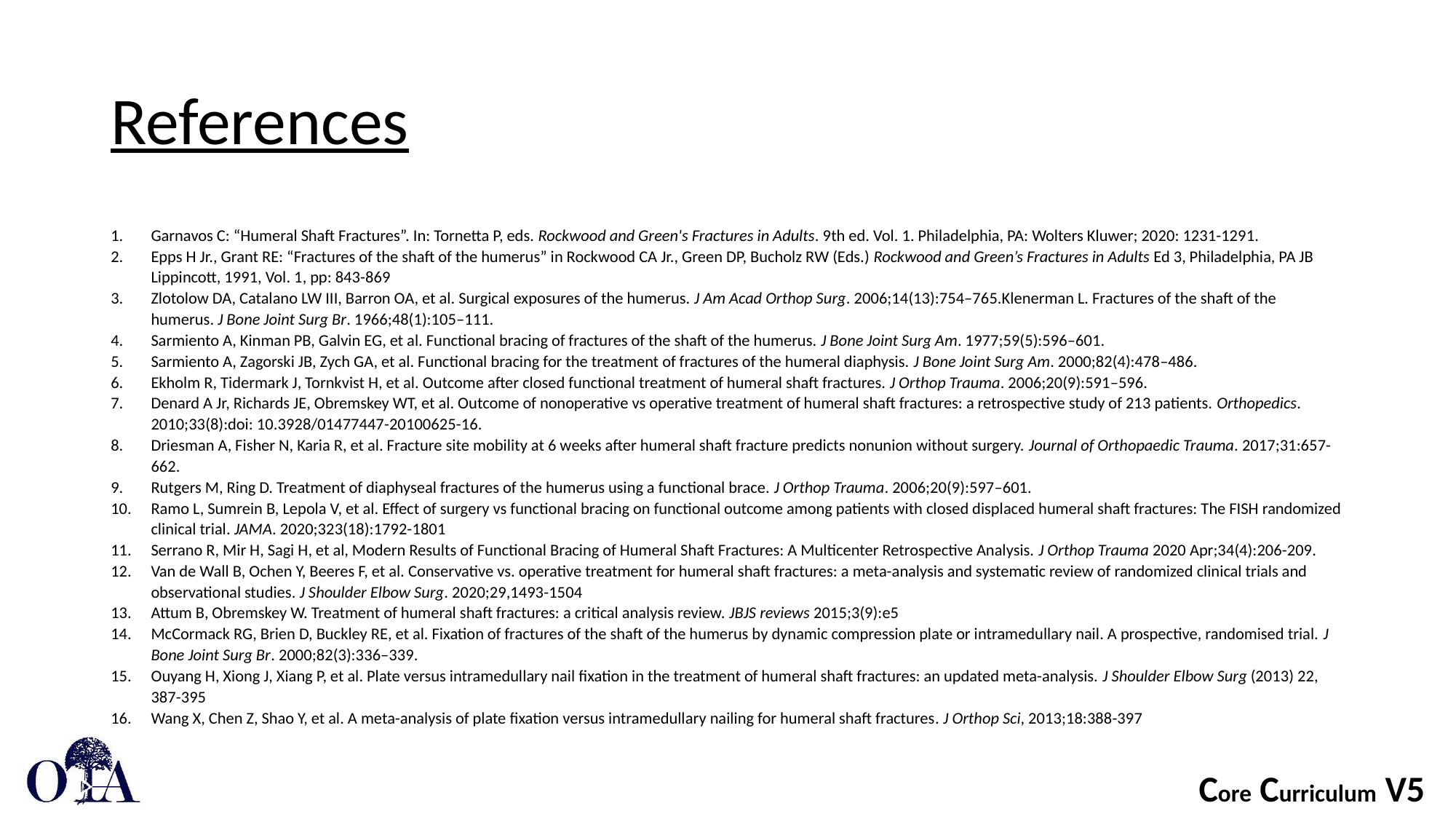

# References
Garnavos C: “Humeral Shaft Fractures”. In: Tornetta P, eds. Rockwood and Green's Fractures in Adults. 9th ed. Vol. 1. Philadelphia, PA: Wolters Kluwer; 2020: 1231-1291.
Epps H Jr., Grant RE: “Fractures of the shaft of the humerus” in Rockwood CA Jr., Green DP, Bucholz RW (Eds.) Rockwood and Green’s Fractures in Adults Ed 3, Philadelphia, PA JB Lippincott, 1991, Vol. 1, pp: 843-869
Zlotolow DA, Catalano LW III, Barron OA, et al. Surgical exposures of the humerus. J Am Acad Orthop Surg. 2006;14(13):754–765.Klenerman L. Fractures of the shaft of the humerus. J Bone Joint Surg Br. 1966;48(1):105–111.
Sarmiento A, Kinman PB, Galvin EG, et al. Functional bracing of fractures of the shaft of the humerus. J Bone Joint Surg Am. 1977;59(5):596–601.
Sarmiento A, Zagorski JB, Zych GA, et al. Functional bracing for the treatment of fractures of the humeral diaphysis. J Bone Joint Surg Am. 2000;82(4):478–486.
Ekholm R, Tidermark J, Tornkvist H, et al. Outcome after closed functional treatment of humeral shaft fractures. J Orthop Trauma. 2006;20(9):591–596.
Denard A Jr, Richards JE, Obremskey WT, et al. Outcome of nonoperative vs operative treatment of humeral shaft fractures: a retrospective study of 213 patients. Orthopedics. 2010;33(8):doi: 10.3928/01477447-20100625-16.
Driesman A, Fisher N, Karia R, et al. Fracture site mobility at 6 weeks after humeral shaft fracture predicts nonunion without surgery. Journal of Orthopaedic Trauma. 2017;31:657-662.
Rutgers M, Ring D. Treatment of diaphyseal fractures of the humerus using a functional brace. J Orthop Trauma. 2006;20(9):597–601.
Ramo L, Sumrein B, Lepola V, et al. Effect of surgery vs functional bracing on functional outcome among patients with closed displaced humeral shaft fractures: The FISH randomized clinical trial. JAMA. 2020;323(18):1792-1801
Serrano R, Mir H, Sagi H, et al, Modern Results of Functional Bracing of Humeral Shaft Fractures: A Multicenter Retrospective Analysis. J Orthop Trauma 2020 Apr;34(4):206-209.
Van de Wall B, Ochen Y, Beeres F, et al. Conservative vs. operative treatment for humeral shaft fractures: a meta-analysis and systematic review of randomized clinical trials and observational studies. J Shoulder Elbow Surg. 2020;29,1493-1504
Attum B, Obremskey W. Treatment of humeral shaft fractures: a critical analysis review. JBJS reviews 2015;3(9):e5
McCormack RG, Brien D, Buckley RE, et al. Fixation of fractures of the shaft of the humerus by dynamic compression plate or intramedullary nail. A prospective, randomised trial. J Bone Joint Surg Br. 2000;82(3):336–339.
Ouyang H, Xiong J, Xiang P, et al. Plate versus intramedullary nail fixation in the treatment of humeral shaft fractures: an updated meta-analysis. J Shoulder Elbow Surg (2013) 22, 387-395
Wang X, Chen Z, Shao Y, et al. A meta-analysis of plate fixation versus intramedullary nailing for humeral shaft fractures. J Orthop Sci, 2013;18:388-397